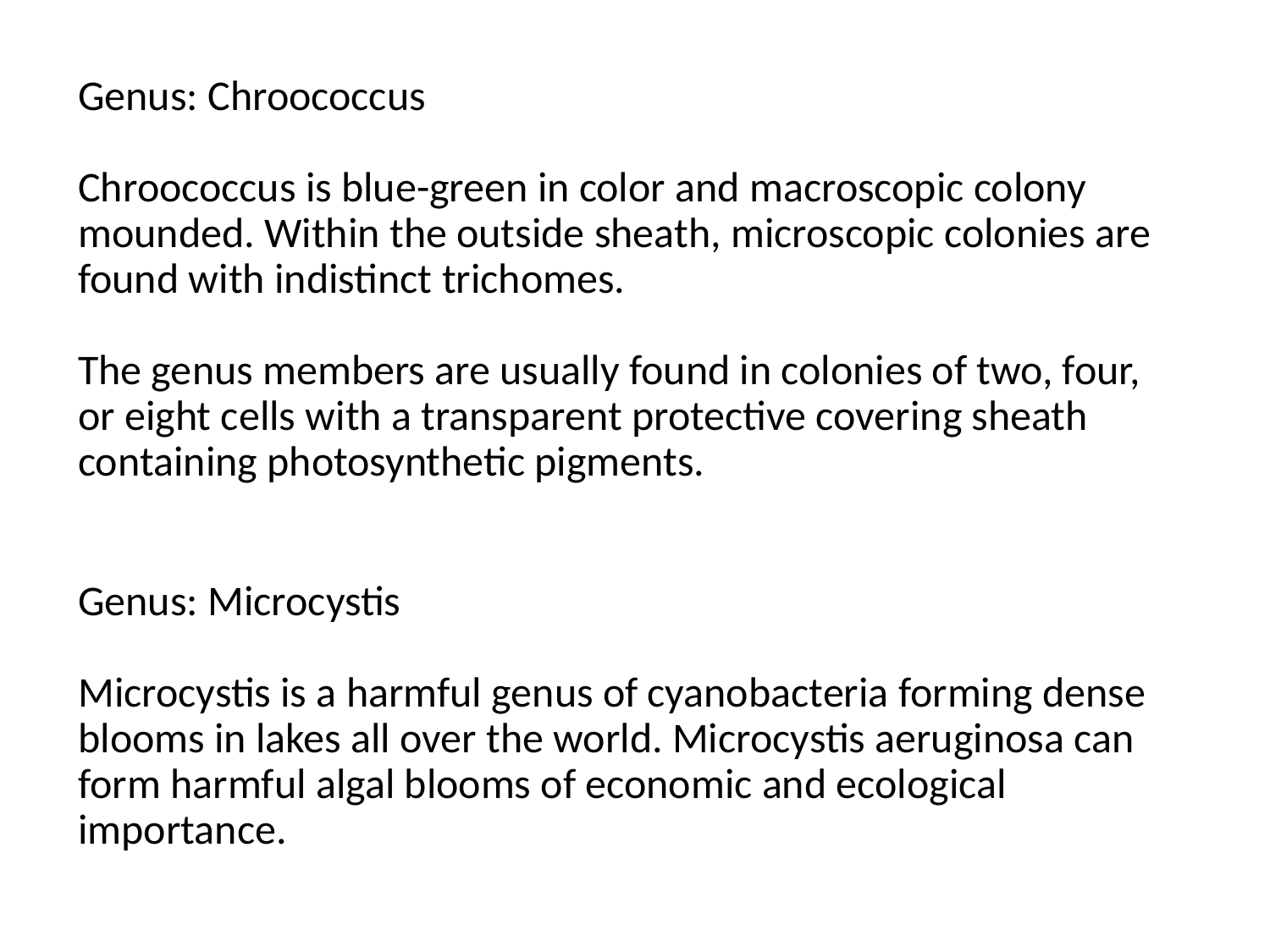

# Genus: Chroococcus Chroococcus is blue-green in color and macroscopic colony mounded. Within the outside sheath, microscopic colonies are found with indistinct trichomes. The genus members are usually found in colonies of two, four, or eight cells with a transparent protective covering sheath containing photosynthetic pigments.
Genus: Microcystis
Microcystis is a harmful genus of cyanobacteria forming dense blooms in lakes all over the world. Microcystis aeruginosa can form harmful algal blooms of economic and ecological importance.